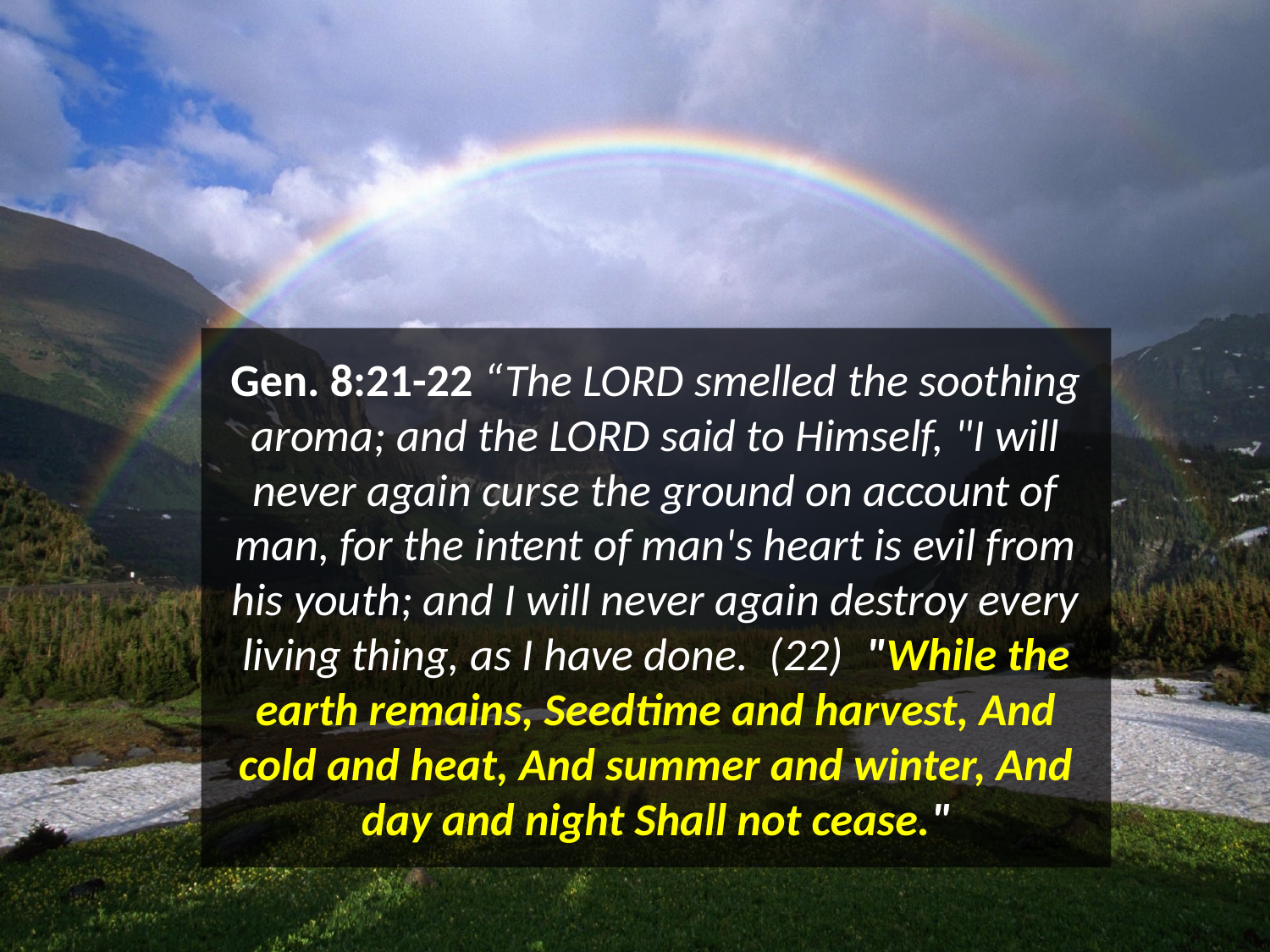

Gen. 8:21-22 “The LORD smelled the soothing aroma; and the LORD said to Himself, "I will never again curse the ground on account of man, for the intent of man's heart is evil from his youth; and I will never again destroy every living thing, as I have done.  (22)  "While the earth remains, Seedtime and harvest, And cold and heat, And summer and winter, And day and night Shall not cease."